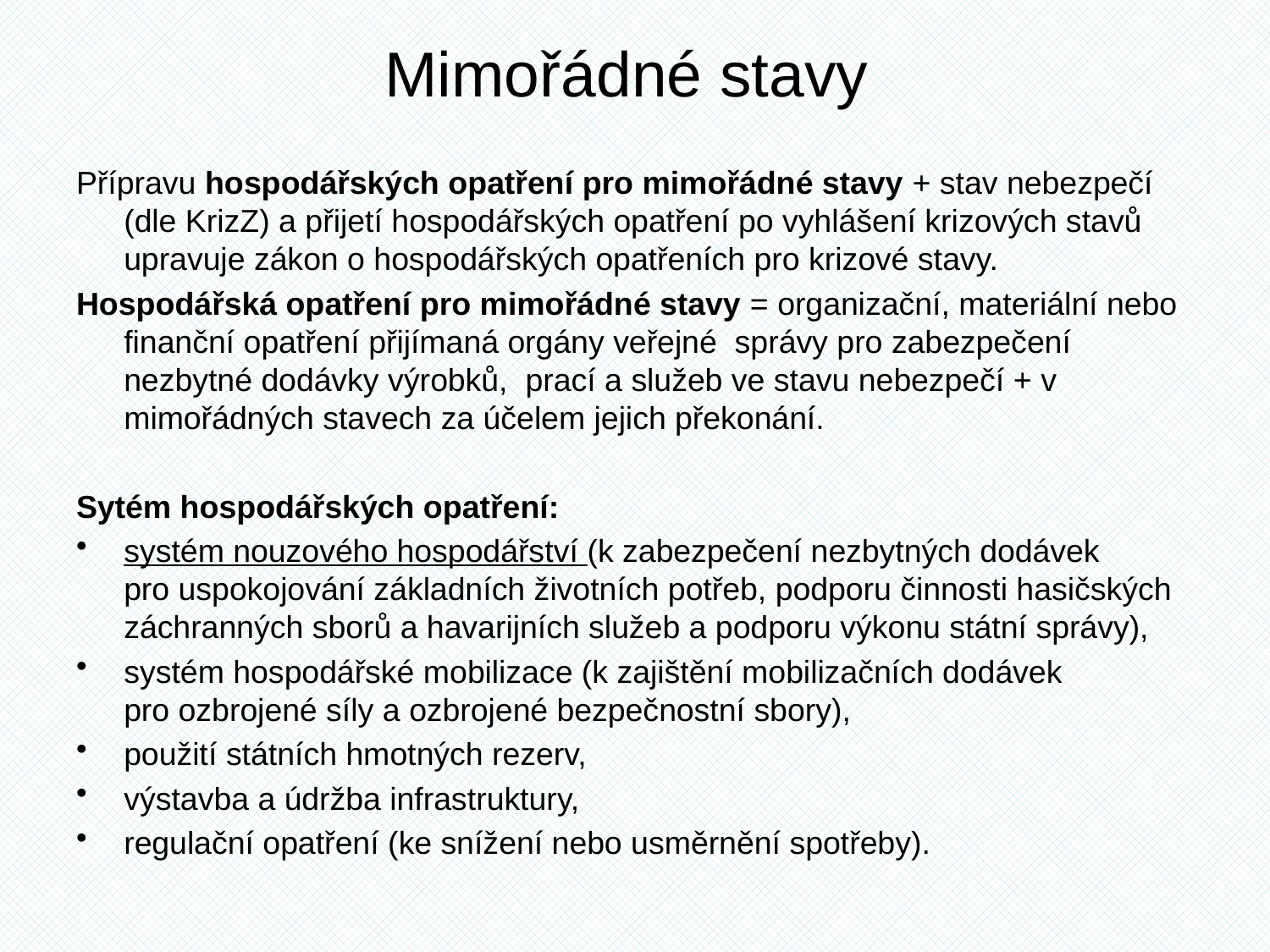

# Mimořádné stavy
Přípravu hospodářských opatření pro mimořádné stavy + stav nebezpečí (dle KrizZ) a přijetí hospodářských opatření po vyhlášení krizových stavů upravuje zákon o hospodářských opatřeních pro krizové stavy.
Hospodářská opatření pro mimořádné stavy = organizační, materiální nebo finanční opatření přijímaná orgány veřejné  správy pro zabezpečení nezbytné dodávky výrobků,  prací a služeb ve stavu nebezpečí + v mimořádných stavech za účelem jejich překonání.

Sytém hospodářských opatření:
systém nouzového hospodářství (k zabezpečení nezbytných dodávek
pro uspokojování základních životních potřeb, podporu činnosti hasičských záchranných sborů a havarijních služeb a podporu výkonu státní správy),
systém hospodářské mobilizace (k zajištění mobilizačních dodávek
pro ozbrojené síly a ozbrojené bezpečnostní sbory),
použití státních hmotných rezerv,
výstavba a údržba infrastruktury,
regulační opatření (ke snížení nebo usměrnění spotřeby).